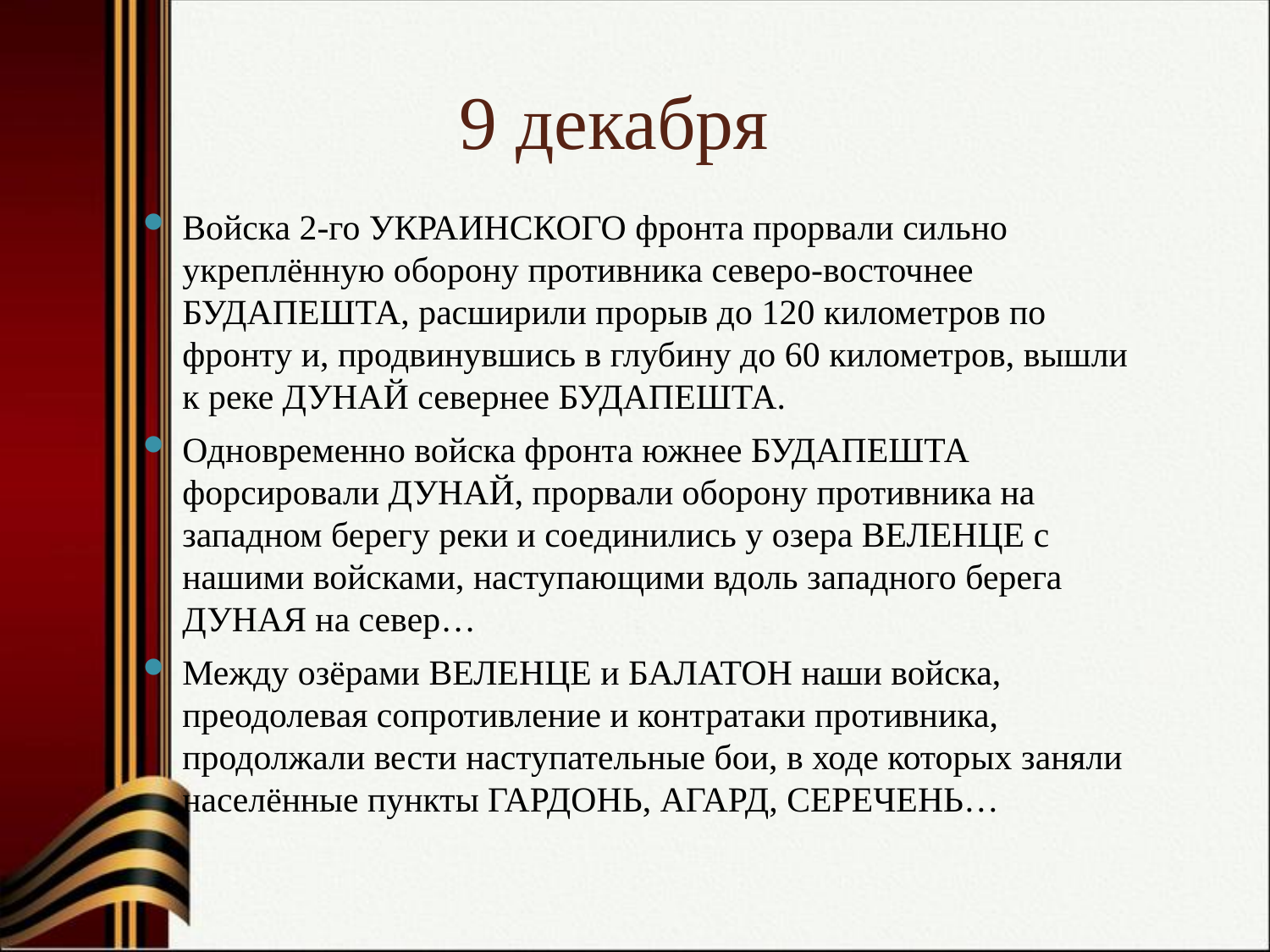

# 9 декабря
Войска 2-го УКРАИНСКОГО фронта прорвали сильно укреплённую оборону противника северо-восточнее БУДАПЕШТА, расширили прорыв до 120 километров по фронту и, продвинувшись в глубину до 60 километров, вышли к реке ДУНАЙ севернее БУДАПЕШТА.
Одновременно войска фронта южнее БУДАПЕШТА форсировали ДУНАЙ, прорвали оборону противника на западном берегу реки и соединились у озера ВЕЛЕНЦЕ с нашими войсками, наступающими вдоль западного берега ДУНАЯ на север…
Между озёрами ВЕЛЕНЦЕ и БАЛАТОН наши войска, преодолевая сопротивление и контратаки противника, продолжали вести наступательные бои, в ходе которых заняли населённые пункты ГАРДОНЬ, АГАРД, СЕРЕЧЕНЬ…